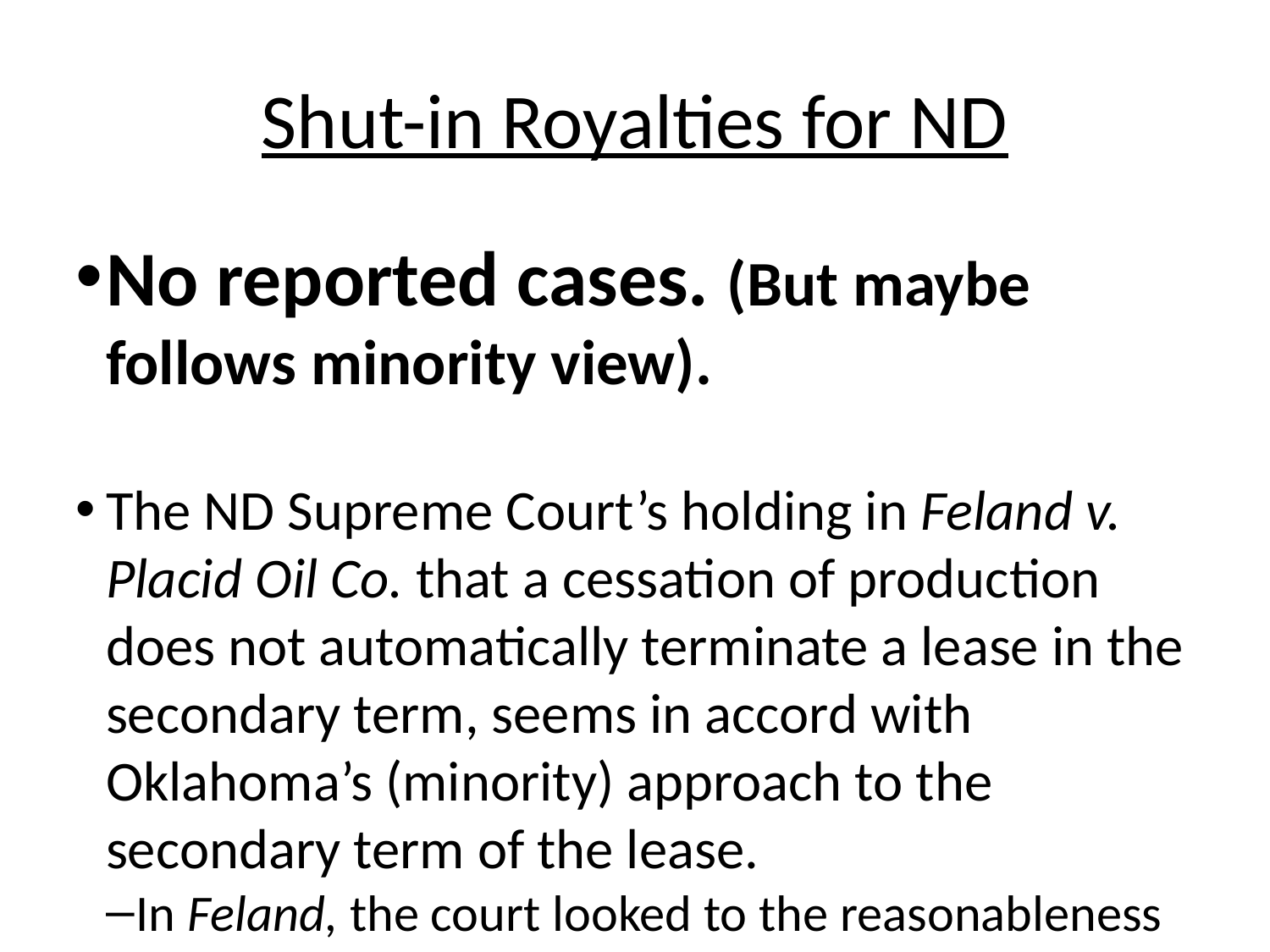

Shut-in Royalties for ND
No reported cases. (But maybe follows minority view).

The ND Supreme Court’s holding in Feland v. Placid Oil Co. that a cessation of production does not automatically terminate a lease in the secondary term, seems in accord with Oklahoma’s (minority) approach to the secondary term of the lease.
In Feland, the court looked to the reasonableness of a 9 month delay in production caused by a full salt water disposal pond.
Holding 9 months was a reasonable cessation of production given the facts and circumstances at hand.
However, payment of a shut-in royalty was not at issue in Feland.

By considering “reasonableness” as a primary factor in its determination, Feland could be interpreted as following the minority view reflected in Roye Realty and other Oklahoma cases.

At this point, however, it remains unclear whether North Dakota courts will find the minority view persuasive on the application and interpretation of shut-in clauses.